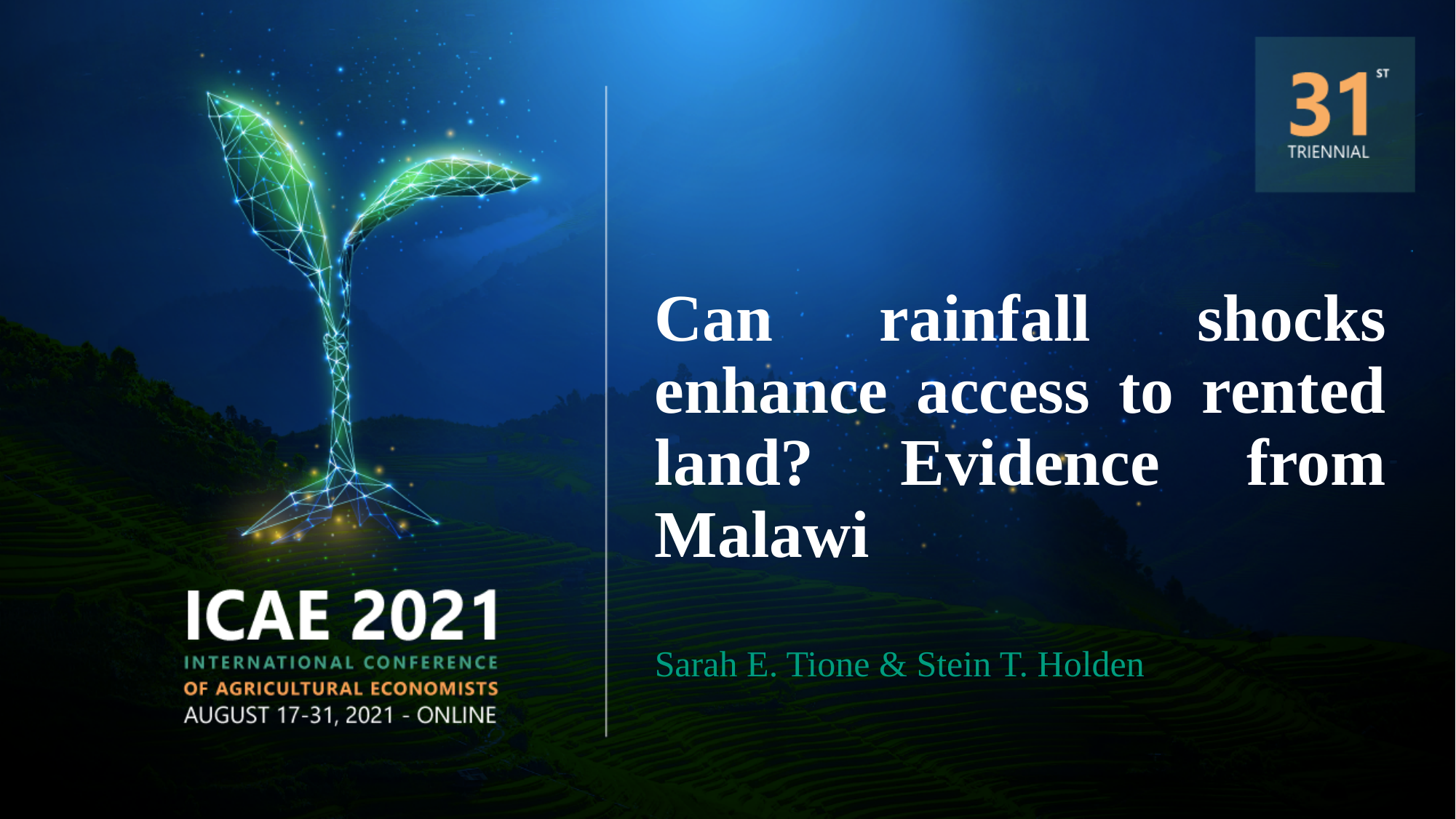

# Can rainfall shocks enhance access to rented land? Evidence from Malawi
Sarah E. Tione & Stein T. Holden